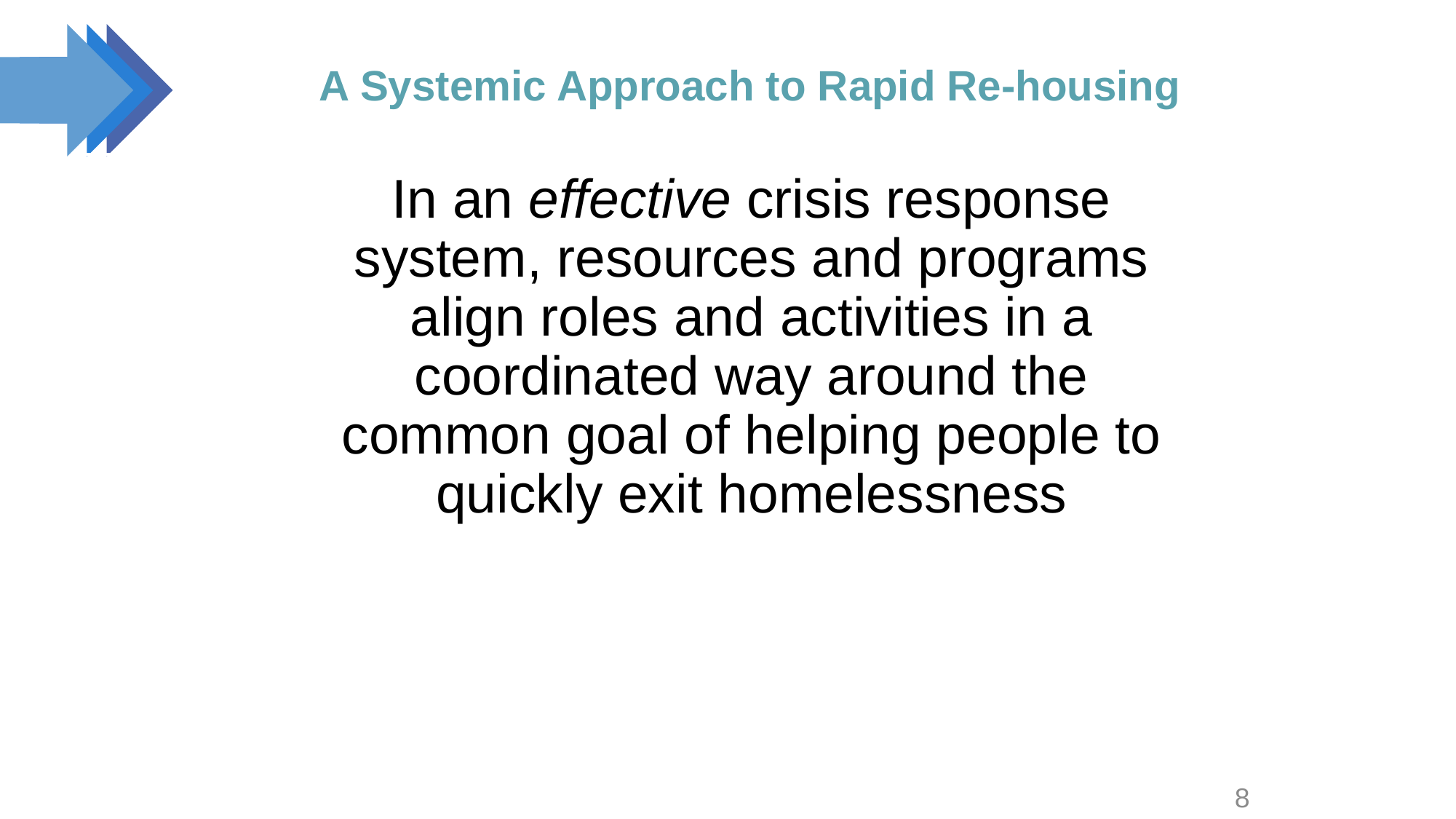

# A Systemic Approach to Rapid Re-housing
In an effective crisis response system, resources and programs align roles and activities in a coordinated way around the common goal of helping people to quickly exit homelessness
8